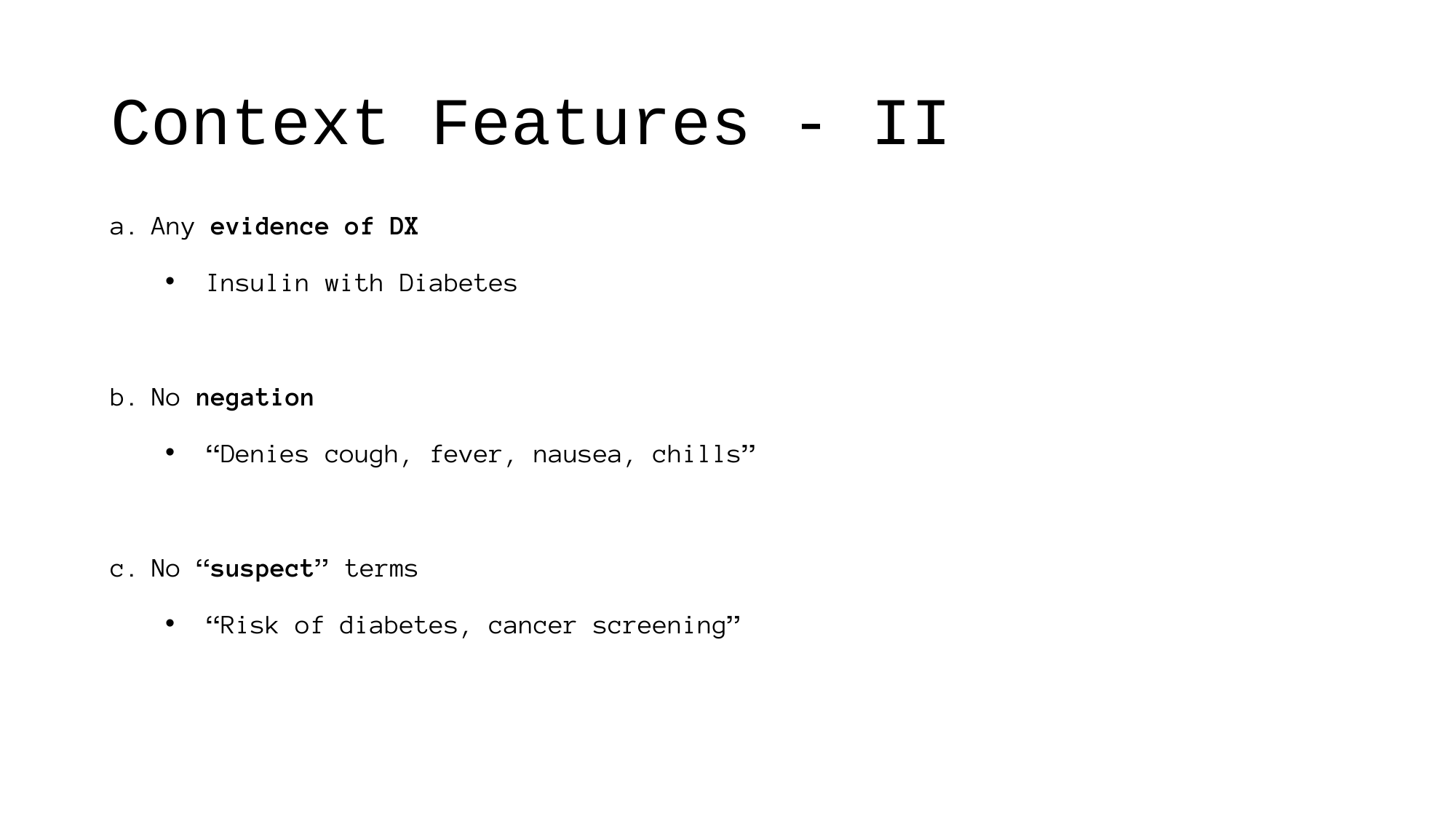

# Context Features - II

Any evidence of DX
Insulin with Diabetes

No negation
“Denies cough, fever, nausea, chills”

No “suspect” terms
“Risk of diabetes, cancer screening”